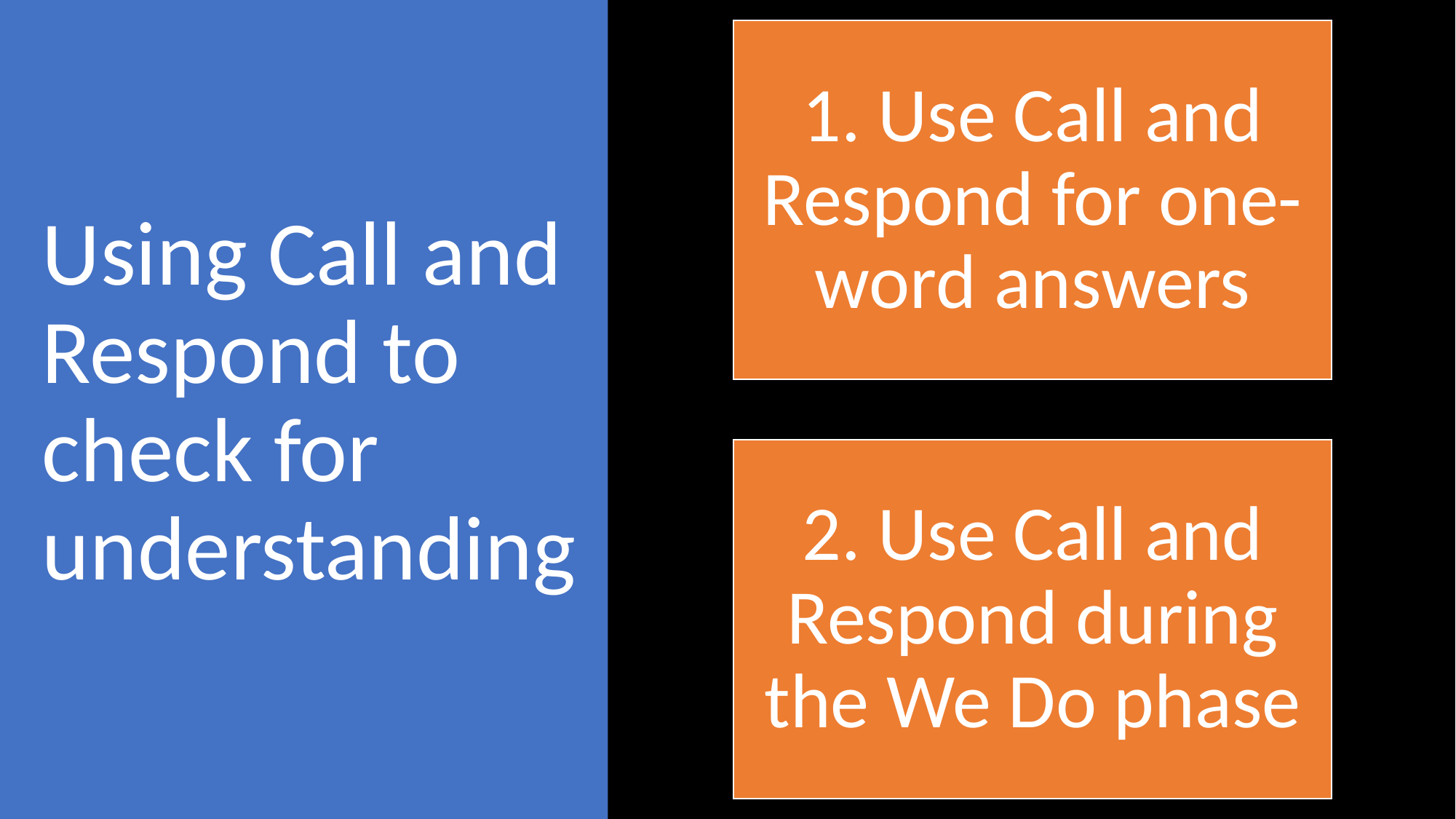

1. Use Call and Respond for one-word answers
2. Use Call and Respond during the We Do phase
# Using Call and Respond to check for understanding